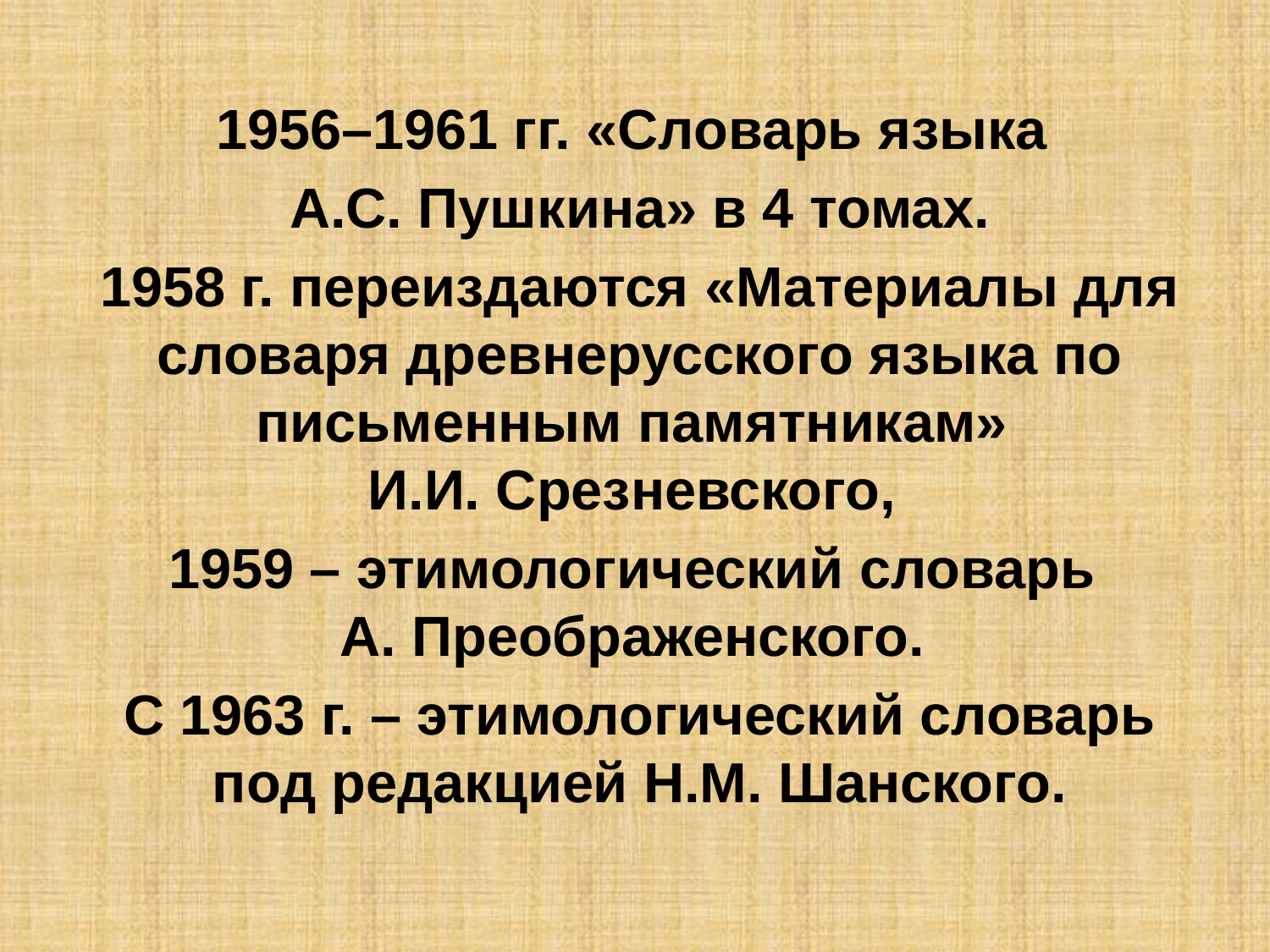

1956–1961 гг. «Словарь языка
А.С. Пушкина» в 4 томах.
1958 г. переиздаются «Материалы для словаря древнерусского языка по письменным памятникам»
И.И. Срезневского,
1959 – этимологический словарь
А. Преображенского.
С 1963 г. – этимологический словарь под редакцией Н.М. Шанского.